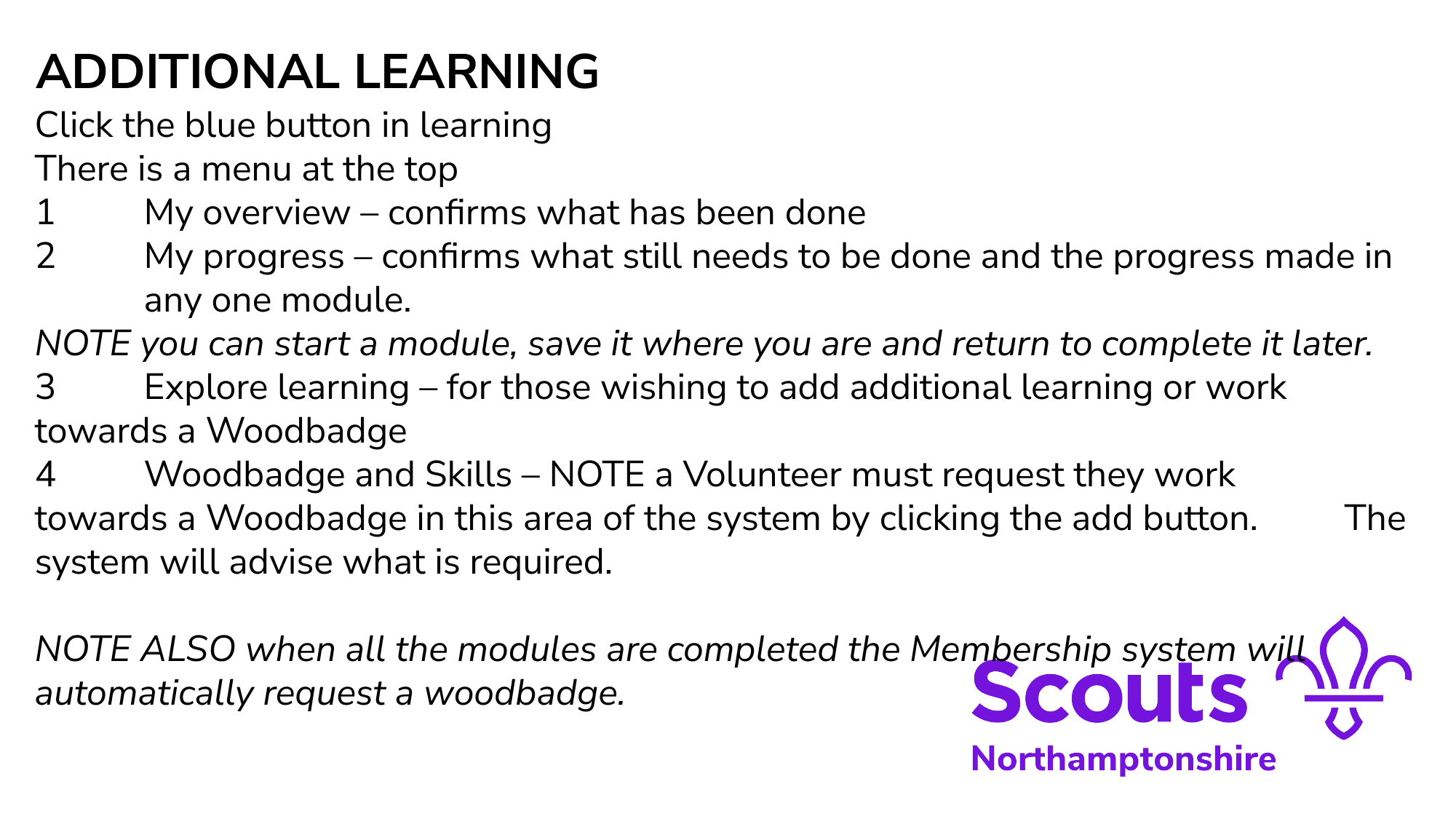

# ADDITIONAL LEARNING
Click the blue button in learning
There is a menu at the top
1	My overview – confirms what has been done
2	My progress – confirms what still needs to be done and the progress made in 	any one module.
NOTE you can start a module, save it where you are and return to complete it later.
3	Explore learning – for those wishing to add additional learning or work 	towards a Woodbadge
4	Woodbadge and Skills – NOTE a Volunteer must request they work 	towards a Woodbadge in this area of the system by clicking the add button.  	The system will advise what is required.

NOTE ALSO when all the modules are completed the Membership system will automatically request a woodbadge.